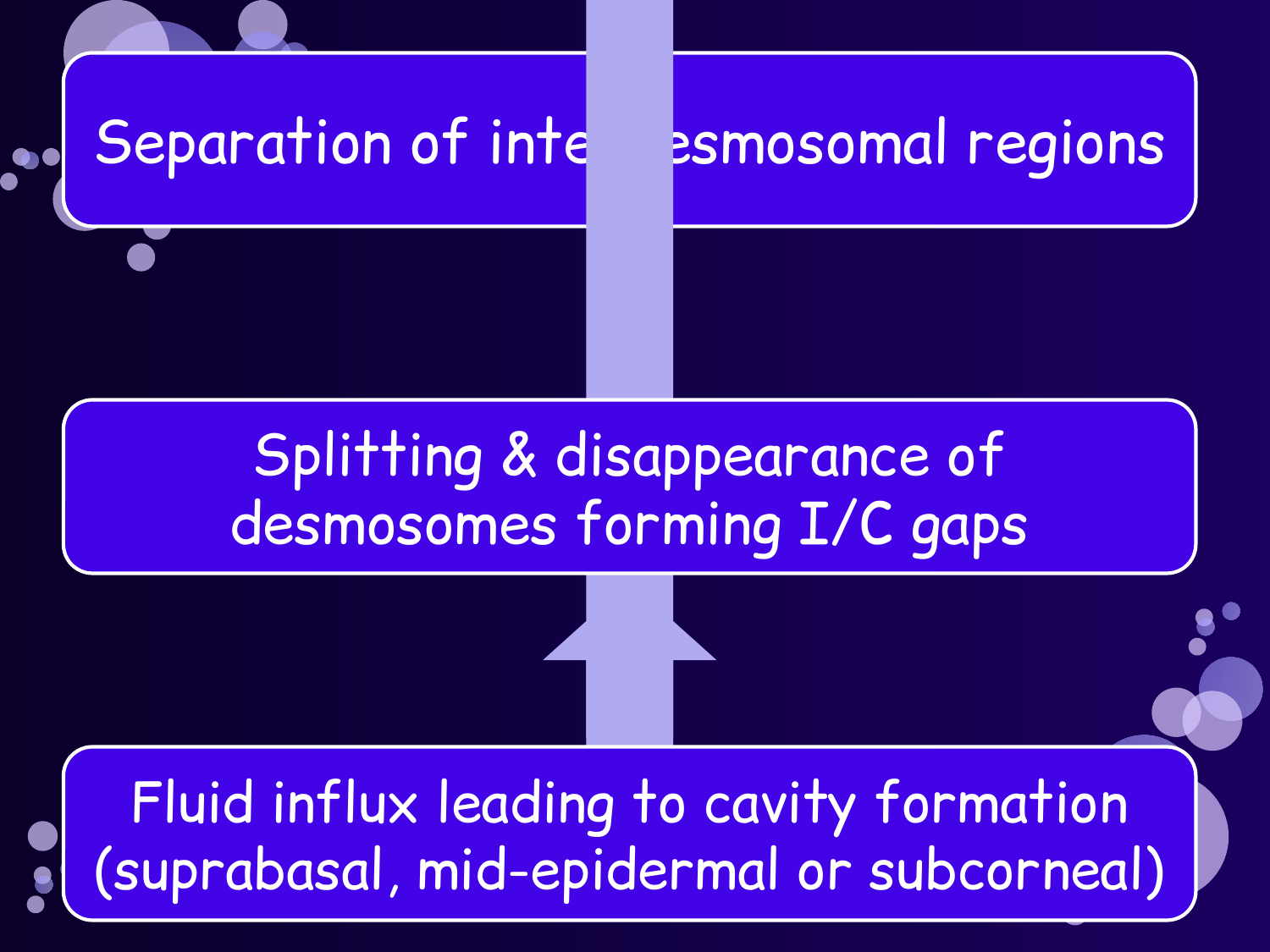

Separation of interdesmosomal regions
Splitting & disappearance of desmosomes forming I/C gaps
Fluid influx leading to cavity formation (suprabasal, mid-epidermal or subcorneal)